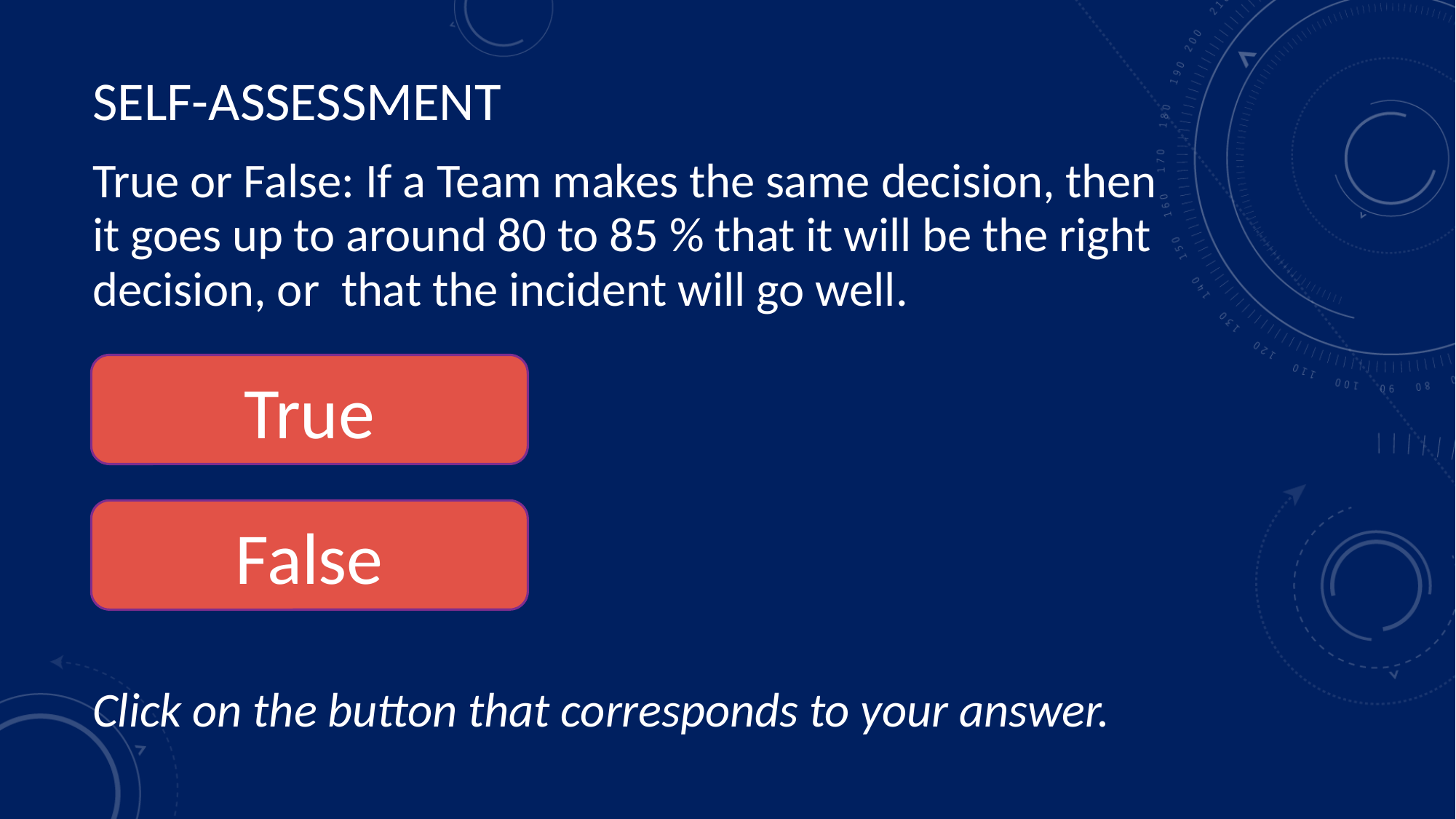

# Self-assessment
True or False: If a Team makes the same decision, then it goes up to around 80 to 85 % that it will be the right decision, or  that the incident will go well.

Click on the button that corresponds to your answer.
True
False